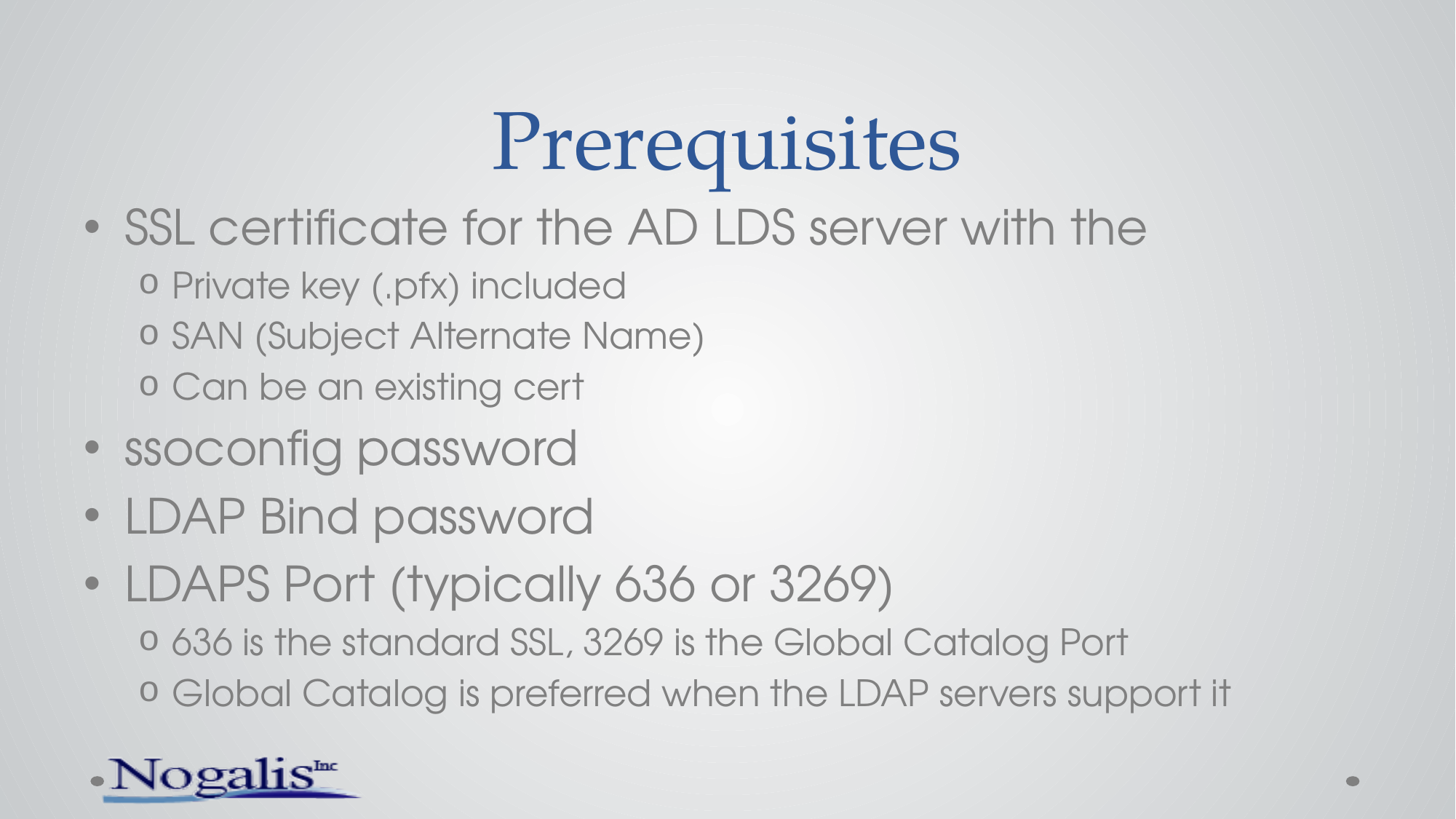

# Prerequisites
SSL certificate for the AD LDS server with the
Private key (.pfx) included
SAN (Subject Alternate Name)
Can be an existing cert
ssoconfig password
LDAP Bind password
LDAPS Port (typically 636 or 3269)
636 is the standard SSL, 3269 is the Global Catalog Port
Global Catalog is preferred when the LDAP servers support it